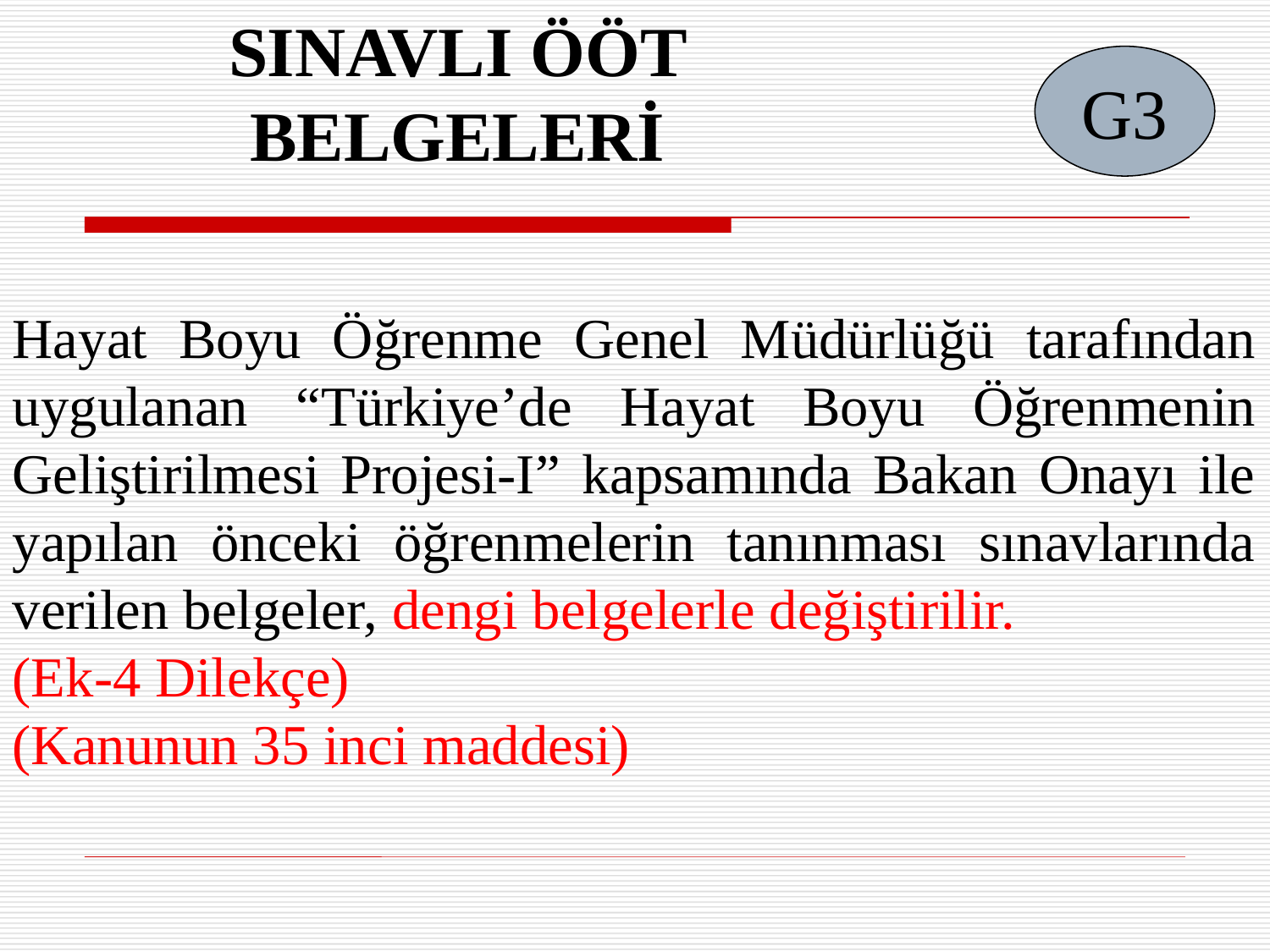

SINAVLI ÖÖT BELGELERİ
G3
Hayat Boyu Öğrenme Genel Müdürlüğü tarafından uygulanan “Türkiye’de Hayat Boyu Öğrenmenin Geliştirilmesi Projesi-I” kapsamında Bakan Onayı ile yapılan önceki öğrenmelerin tanınması sınavlarında verilen belgeler, dengi belgelerle değiştirilir.
(Ek-4 Dilekçe)
(Kanunun 35 inci maddesi)